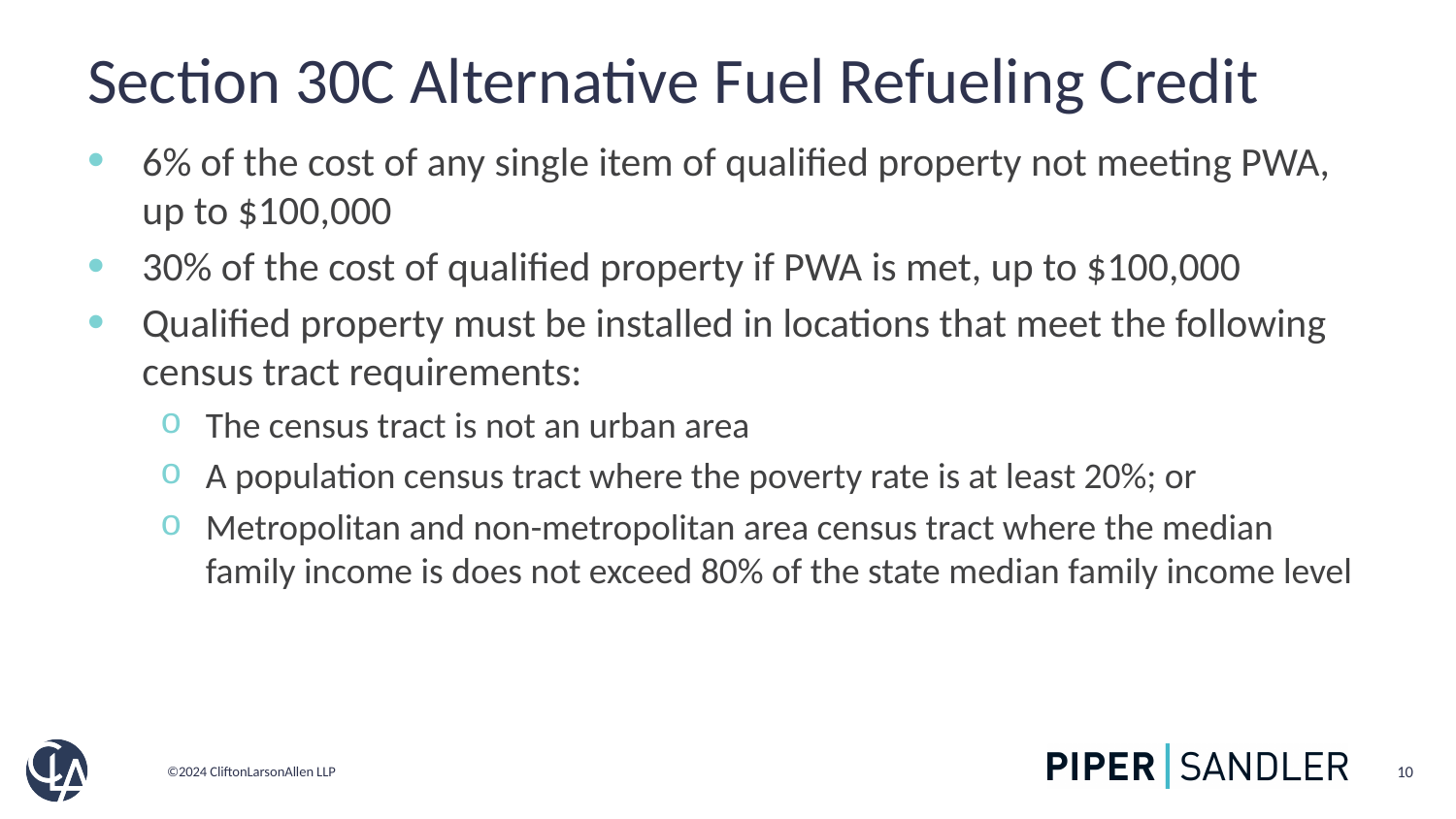

# Section 30C Alternative Fuel Refueling Credit
6% of the cost of any single item of qualified property not meeting PWA, up to $100,000
30% of the cost of qualified property if PWA is met, up to $100,000
Qualified property must be installed in locations that meet the following census tract requirements:
The census tract is not an urban area
A population census tract where the poverty rate is at least 20%; or
Metropolitan and non-metropolitan area census tract where the median family income is does not exceed 80% of the state median family income level

10